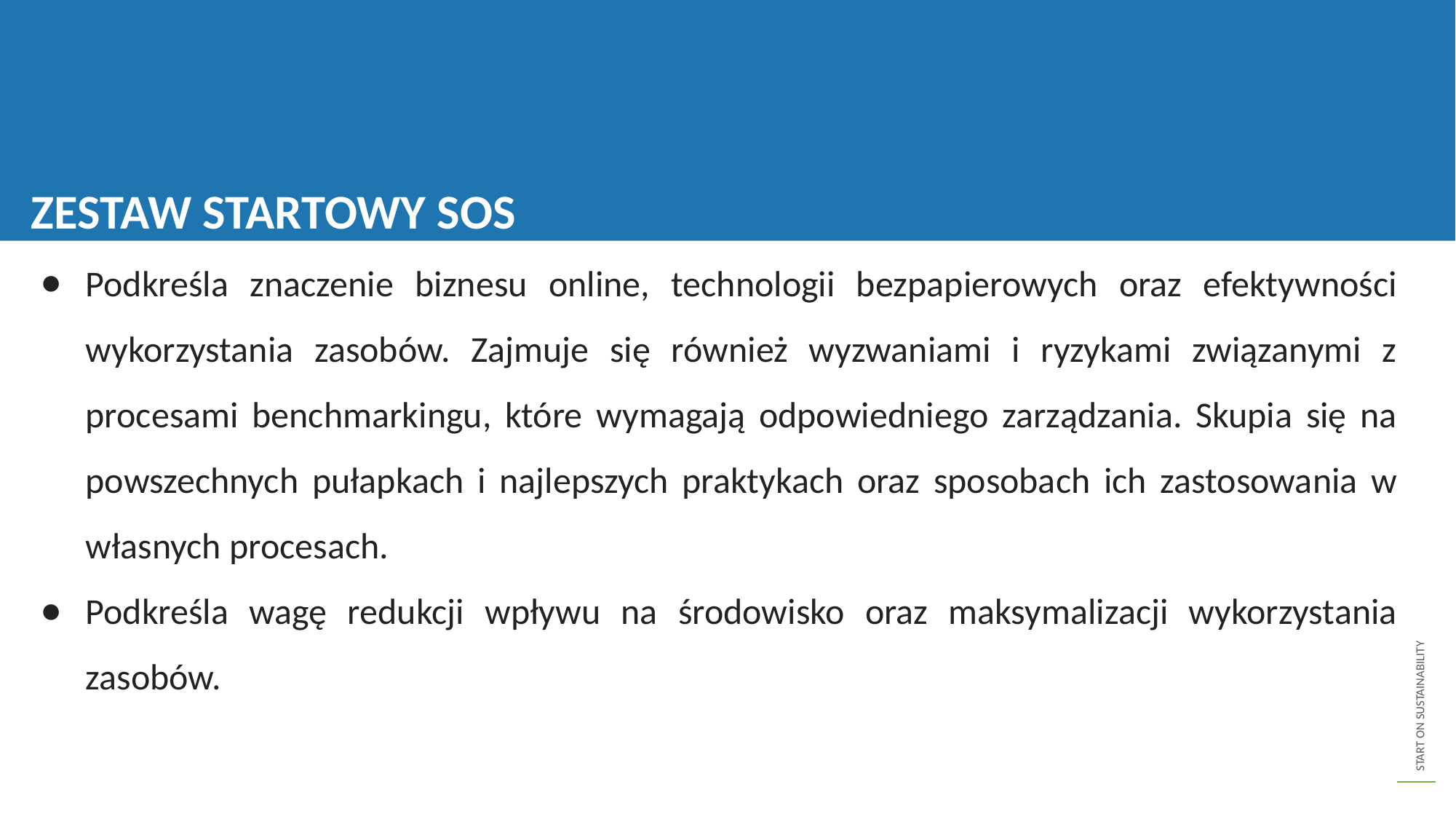

ZESTAW STARTOWY SOS
Podkreśla znaczenie biznesu online, technologii bezpapierowych oraz efektywności wykorzystania zasobów. Zajmuje się również wyzwaniami i ryzykami związanymi z procesami benchmarkingu, które wymagają odpowiedniego zarządzania. Skupia się na powszechnych pułapkach i najlepszych praktykach oraz sposobach ich zastosowania w własnych procesach.
Podkreśla wagę redukcji wpływu na środowisko oraz maksymalizacji wykorzystania zasobów.